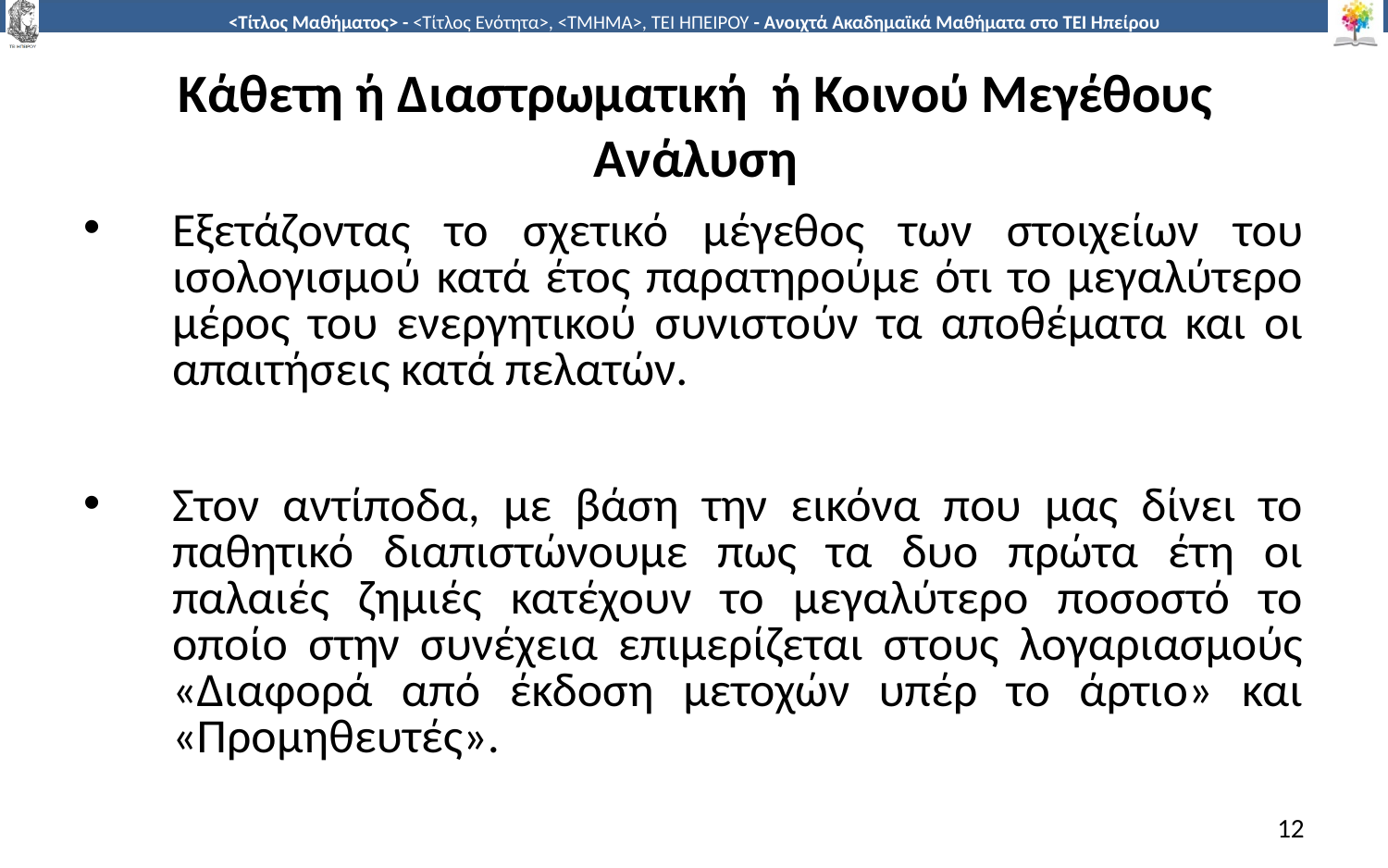

# Κάθετη ή Διαστρωματική  ή Κοινού Μεγέθους Ανάλυση
Εξετάζοντας το σχετικό μέγεθος των στοιχείων του ισολογισμού κατά έτος παρατηρούμε ότι το μεγαλύτερο μέρος του ενεργητικού συνιστούν τα αποθέματα και οι απαιτήσεις κατά πελατών.

Στον αντίποδα, με βάση την εικόνα που μας δίνει το παθητικό διαπιστώνουμε πως τα δυο πρώτα έτη οι παλαιές ζημιές κατέχουν το μεγαλύτερο ποσοστό το οποίο στην συνέχεια επιμερίζεται στους λογαριασμούς «Διαφορά από έκδοση μετοχών υπέρ το άρτιο» και «Προμηθευτές».

12